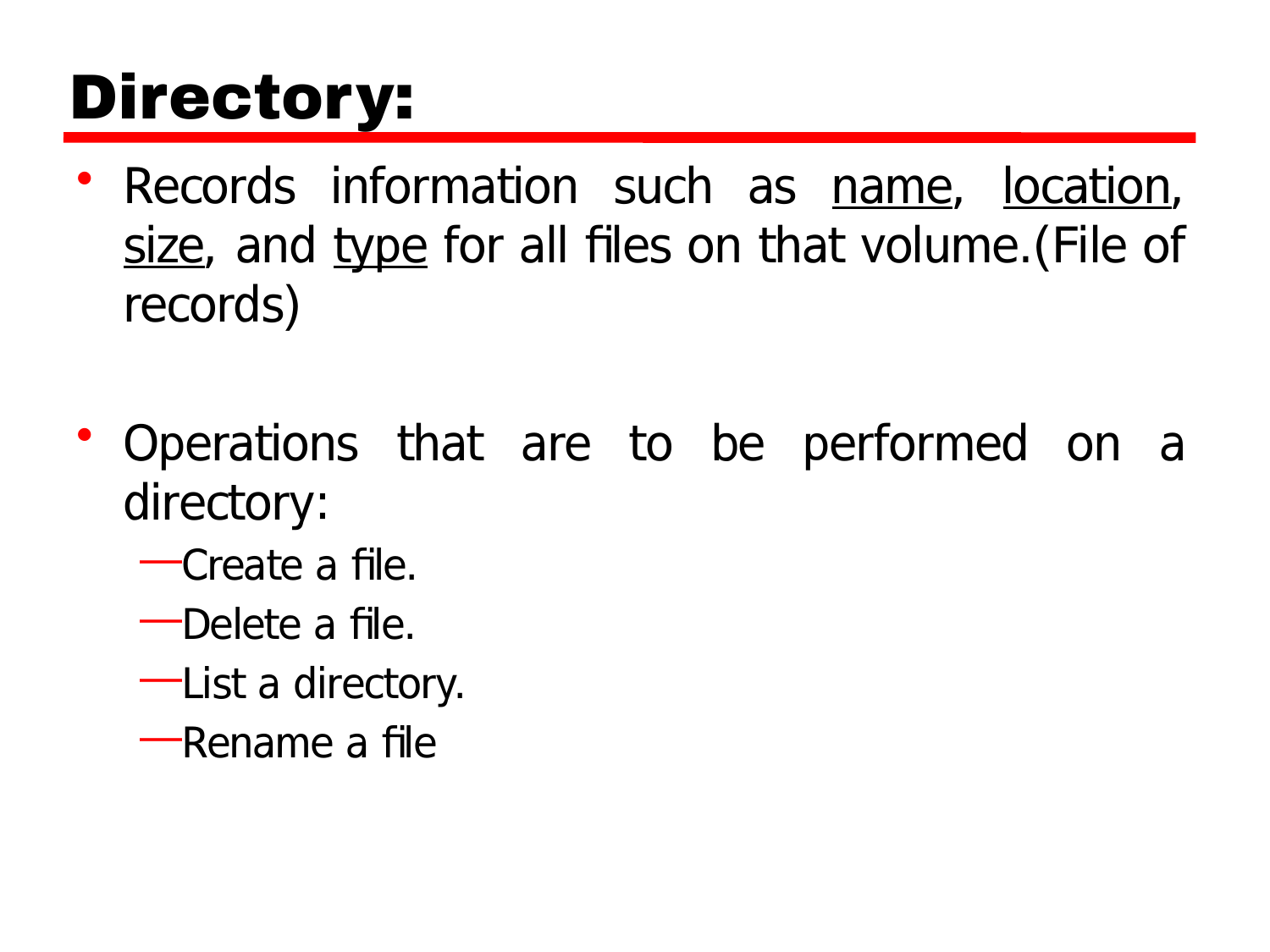

# Directory:
Records information such as name, location, size, and type for all files on that volume.(File of records)

Operations that are to be performed on a directory:
Create a file.
Delete a file.
List a directory.
Rename a file